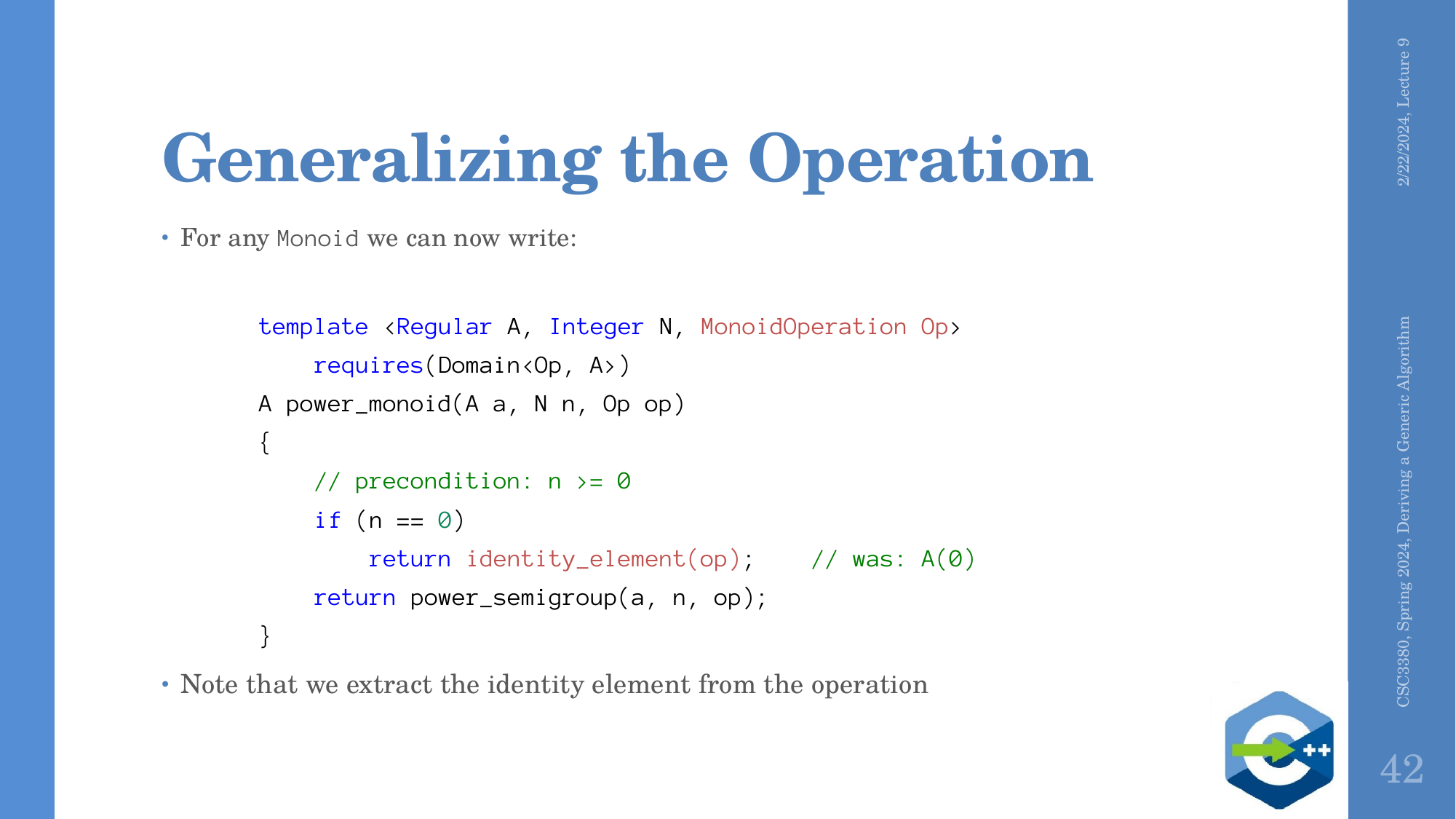

# Generalizing the Operation
2/22/2024, Lecture 9
For any Monoid we can now write:

template <Regular A, Integer N, MonoidOperation Op>
    requires(Domain<Op, A>)
A power_monoid(A a, N n, Op op)
{
    // precondition: n >= 0
    if (n == 0)
        return identity_element(op);    // was: A(0)
    return power_semigroup(a, n, op);
}
Note that we extract the identity element from the operation

CSC3380, Spring 2024, Deriving a Generic Algorithm
42